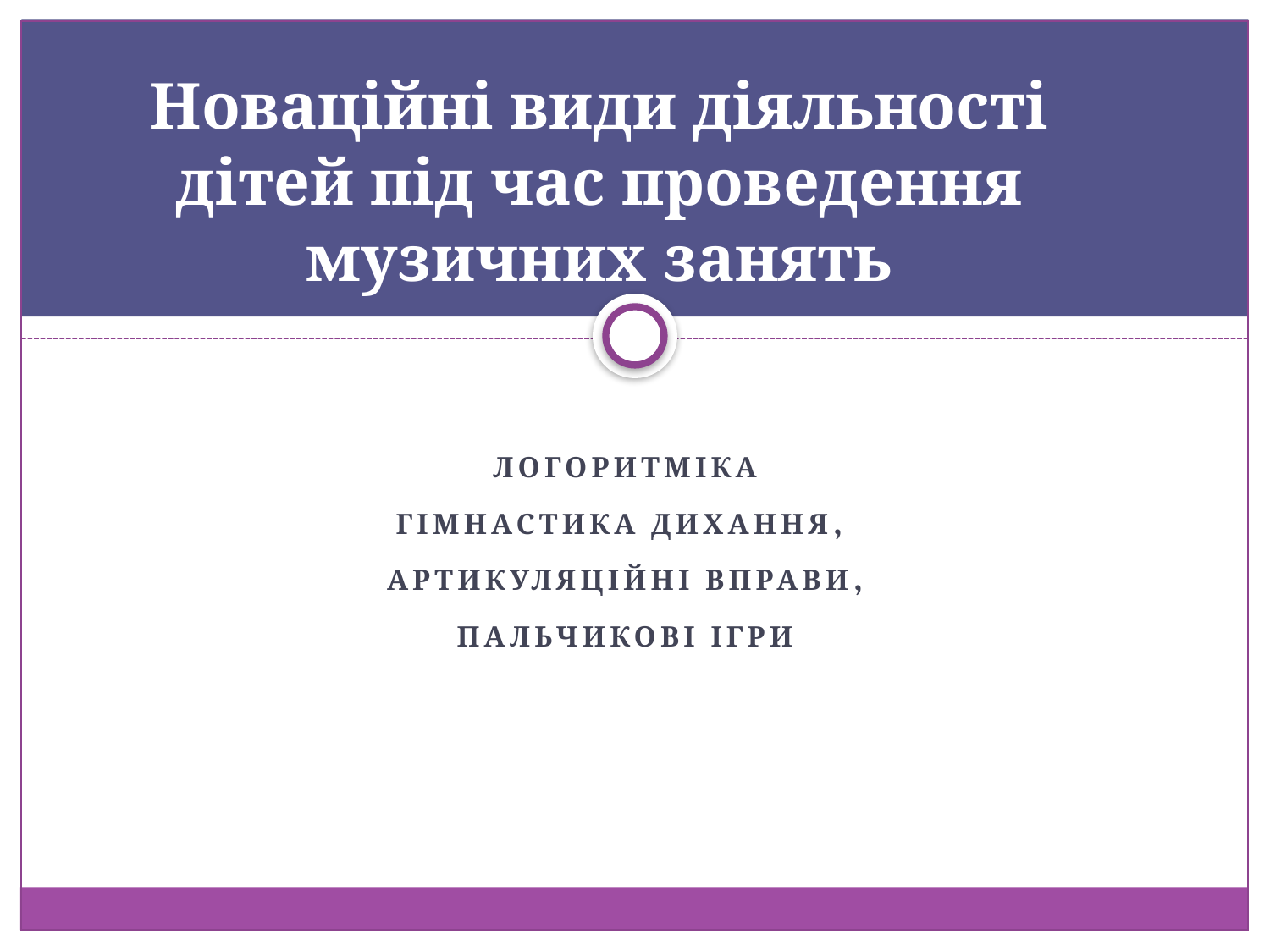

# Новаційні види діяльності дітей під час проведення музичних занять
Логоритміка
гімнастика дихання,
артикуляційні вправи,
пальчикові ігри